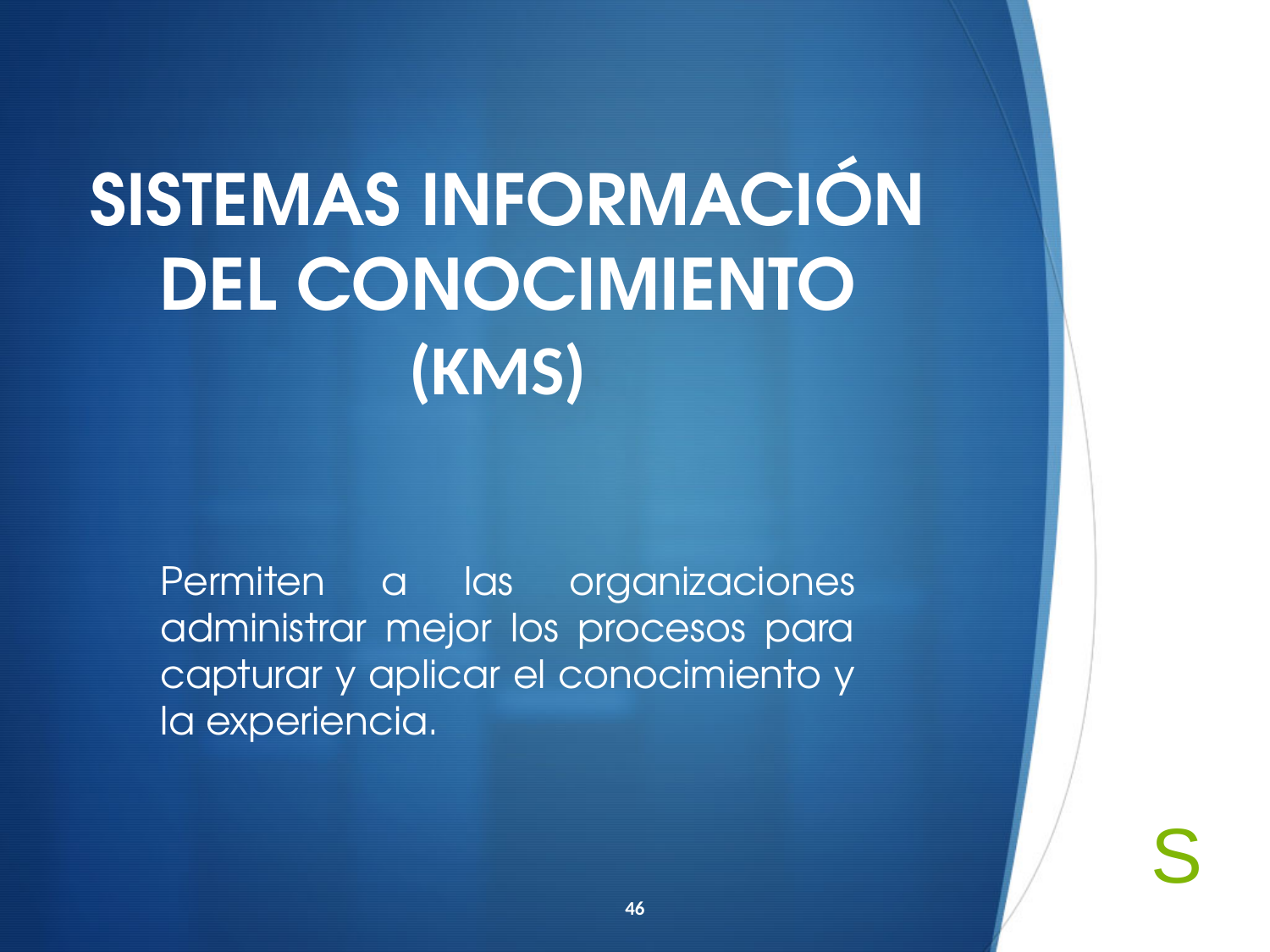

# SISTEMAS INFORMACIÓN DEL CONOCIMIENTO (KMS)
Permiten a las organizaciones administrar mejor los procesos para capturar y aplicar el conocimiento y la experiencia.

46